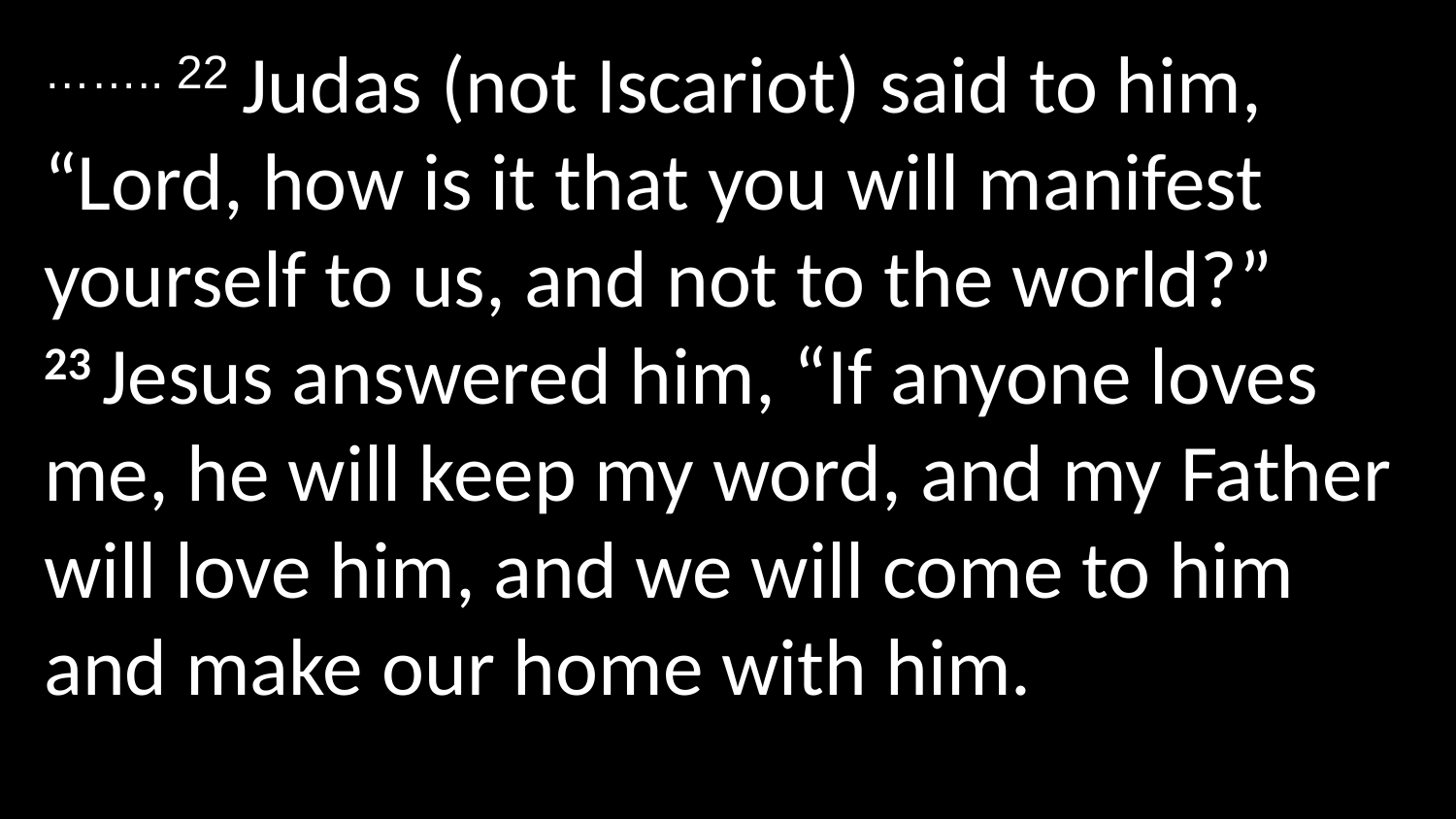

…….. 22 Judas (not Iscariot) said to him, “Lord, how is it that you will manifest yourself to us, and not to the world?”
23 Jesus answered him, “If anyone loves me, he will keep my word, and my Father will love him, and we will come to him and make our home with him.